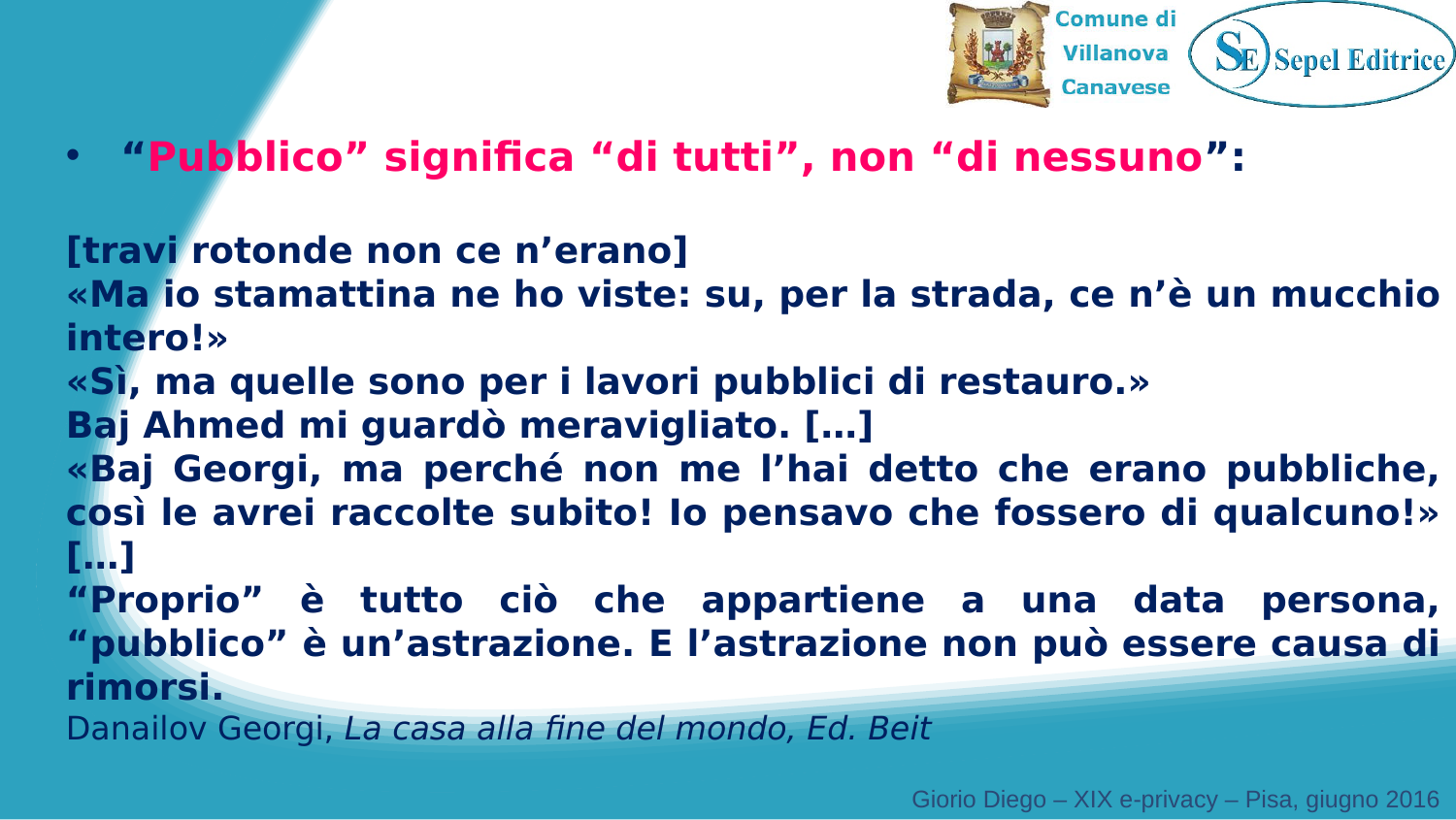

“Pubblico” significa “di tutti”, non “di nessuno”:

[travi rotonde non ce n’erano]
«Ma io stamattina ne ho viste: su, per la strada, ce n’è un mucchio intero!»
«Sì, ma quelle sono per i lavori pubblici di restauro.»
Baj Ahmed mi guardò meravigliato. […]
«Baj Georgi, ma perché non me l’hai detto che erano pubbliche, così le avrei raccolte subito! Io pensavo che fossero di qualcuno!» […]
“Proprio” è tutto ciò che appartiene a una data persona, “pubblico” è un’astrazione. E l’astrazione non può essere causa di rimorsi.
Danailov Georgi, La casa alla fine del mondo, Ed. Beit